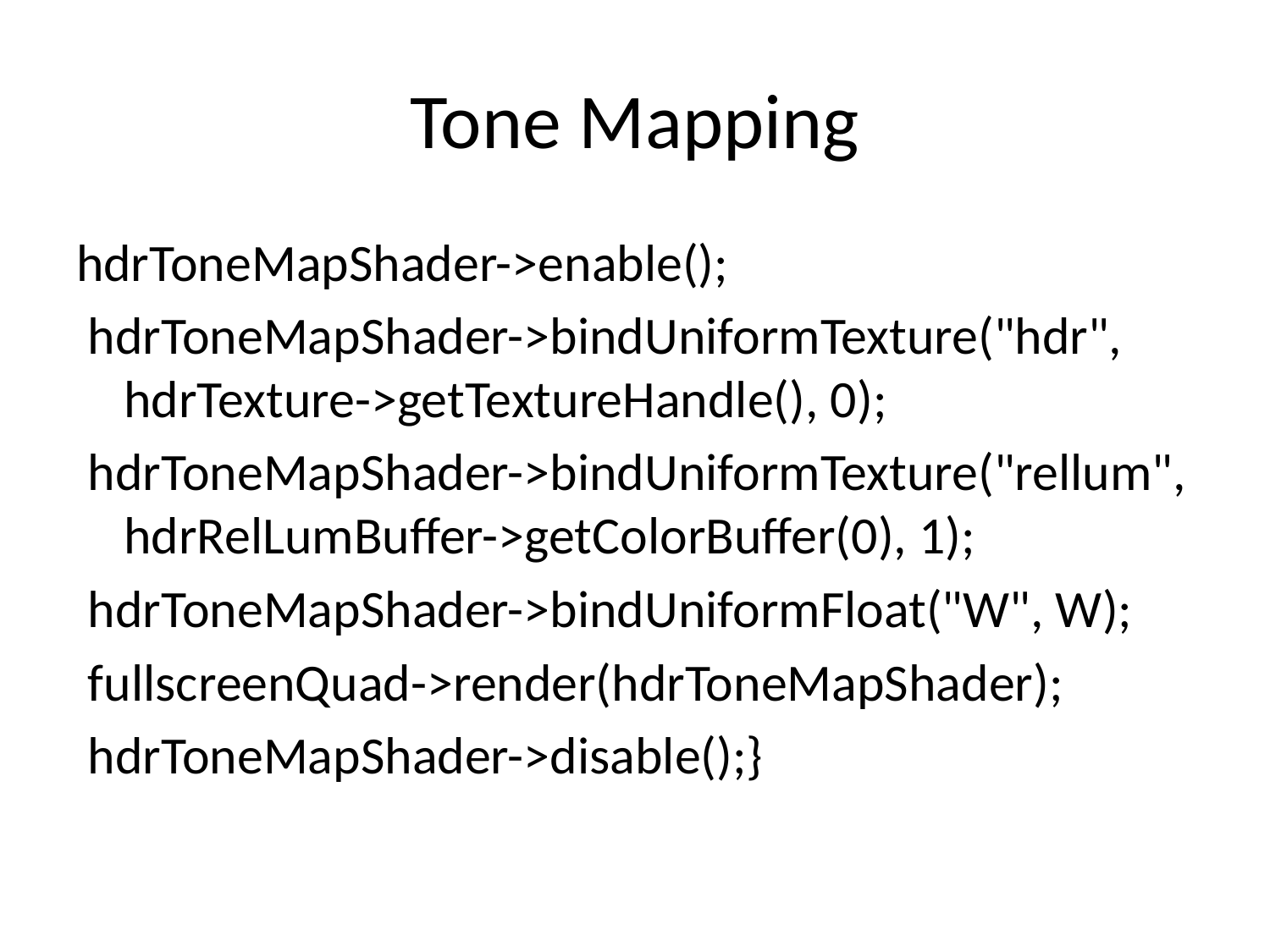

# Tone Mapping
hdrToneMapShader->enable();
 hdrToneMapShader->bindUniformTexture("hdr", hdrTexture->getTextureHandle(), 0);
 hdrToneMapShader->bindUniformTexture("rellum", hdrRelLumBuffer->getColorBuffer(0), 1);
 hdrToneMapShader->bindUniformFloat("W", W);
 fullscreenQuad->render(hdrToneMapShader);
 hdrToneMapShader->disable();}